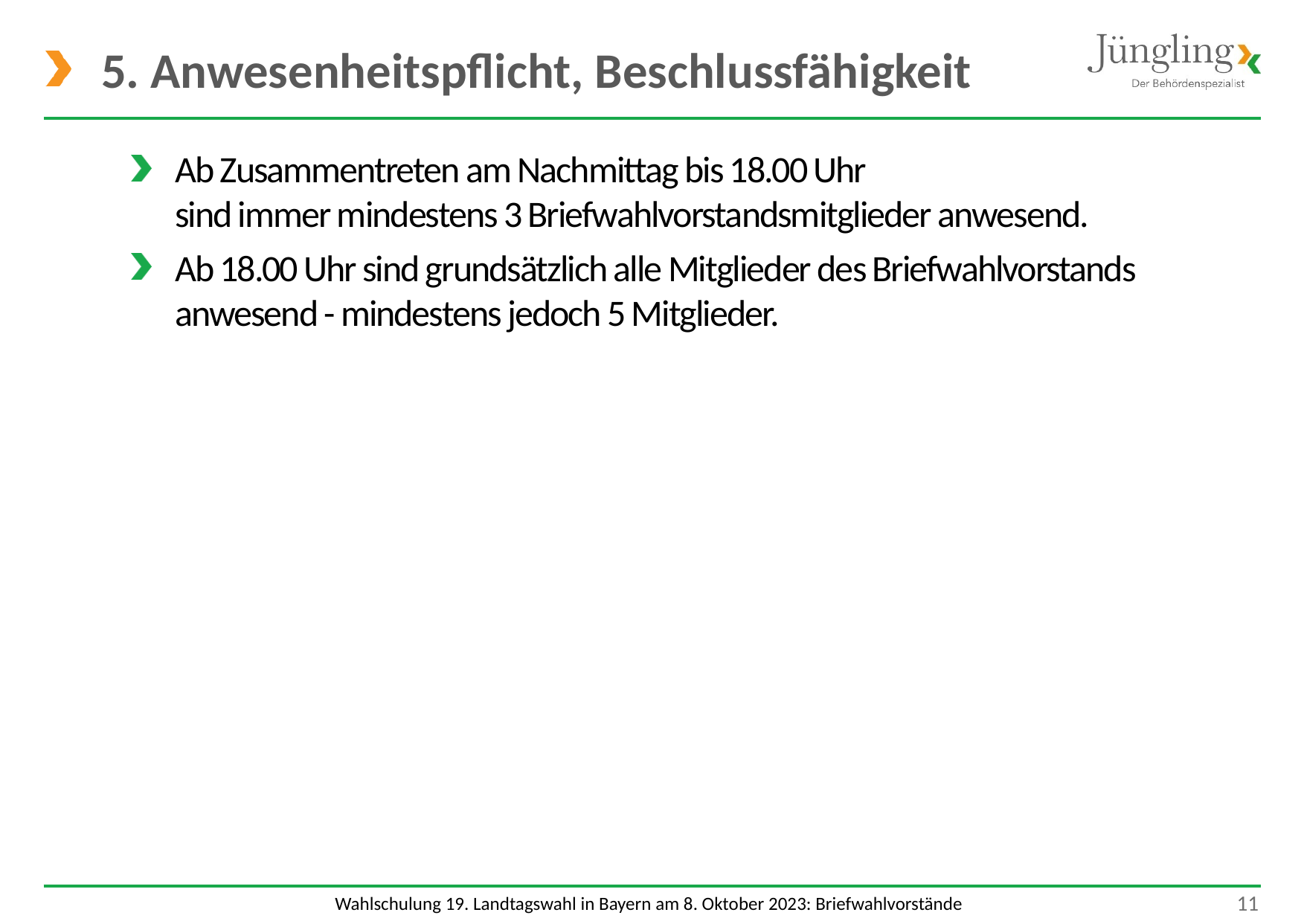

# 5. Anwesenheitspflicht, Beschlussfähigkeit
Ab Zusammentreten am Nachmittag bis 18.00 Uhr
sind immer mindestens 3 Briefwahlvorstandsmitglieder anwesend.
Ab 18.00 Uhr sind grundsätzlich alle Mitglieder des Briefwahlvorstands anwesend - mindestens jedoch 5 Mitglieder.
     11